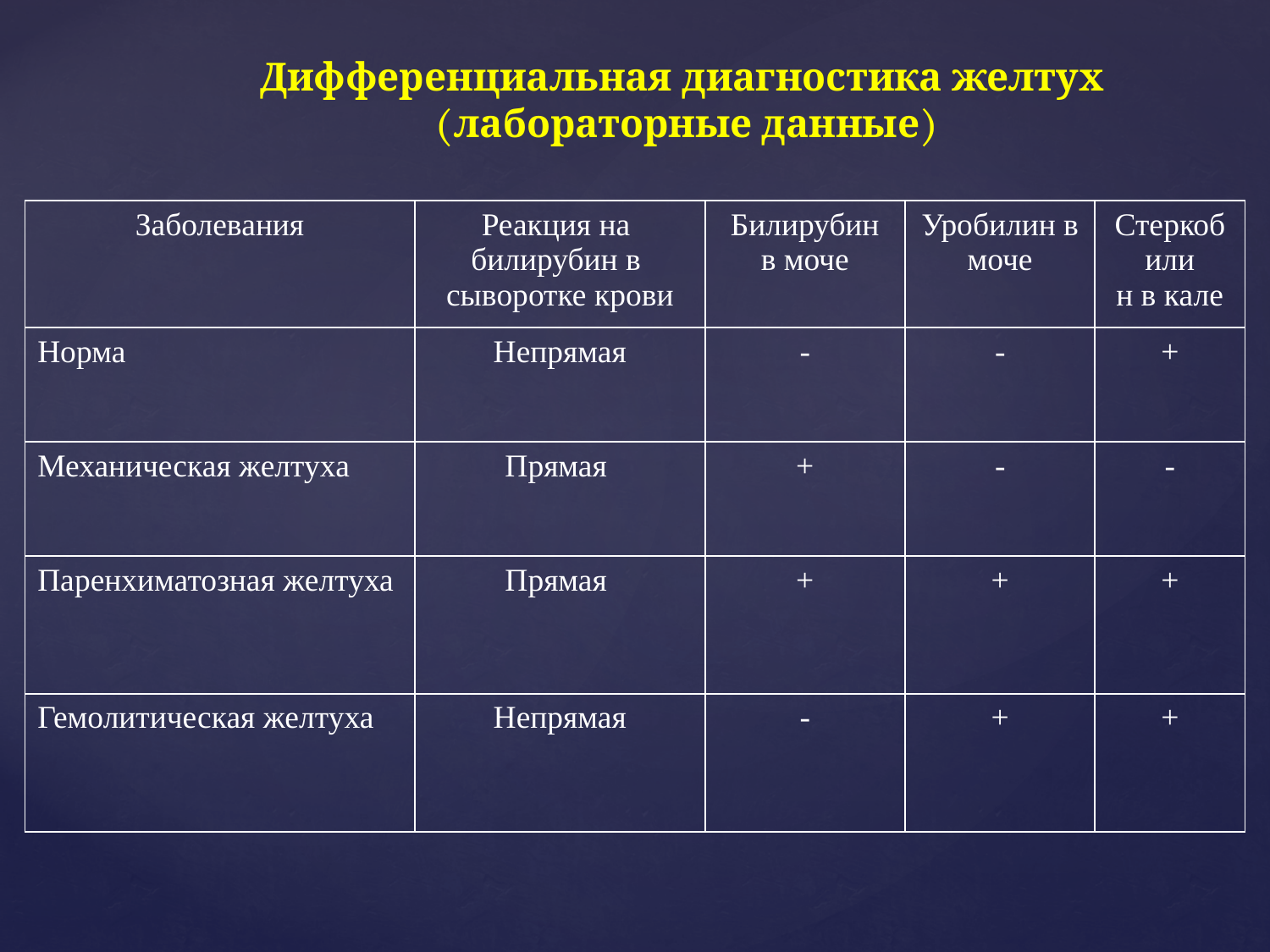

Дифференциальная диагностика желтух
(лабораторные данные)

| Заболевания | Реакция на билирубин в сыворотке крови | Билирубин в моче | Уробилин в моче | Стеркоб или н в кале |
| --- | --- | --- | --- | --- |
| Норма | Непрямая | - | - | + |
| Механическая желтуха | Прямая | + | - | - |
| Паренхиматозная желтуха | Прямая | + | + | + |
| Гемолитическая желтуха | Непрямая | - | + | + |